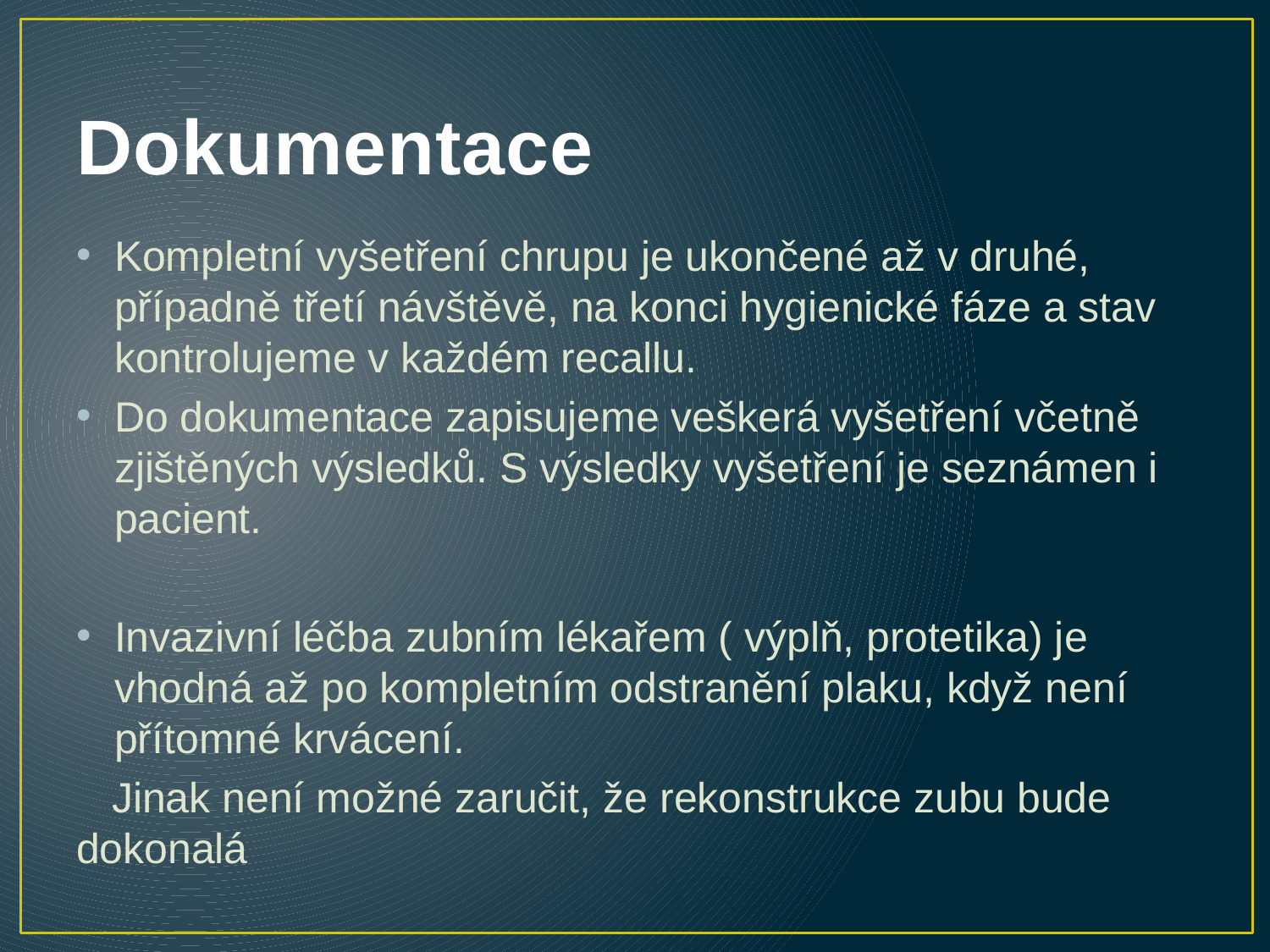

# Dokumentace
Kompletní vyšetření chrupu je ukončené až v druhé, případně třetí návštěvě, na konci hygienické fáze a stav kontrolujeme v každém recallu.
Do dokumentace zapisujeme veškerá vyšetření včetně zjištěných výsledků. S výsledky vyšetření je seznámen i pacient.

Invazivní léčba zubním lékařem ( výplň, protetika) je vhodná až po kompletním odstranění plaku, když není přítomné krvácení.
   Jinak není možné zaručit, že rekonstrukce zubu bude  dokonalá